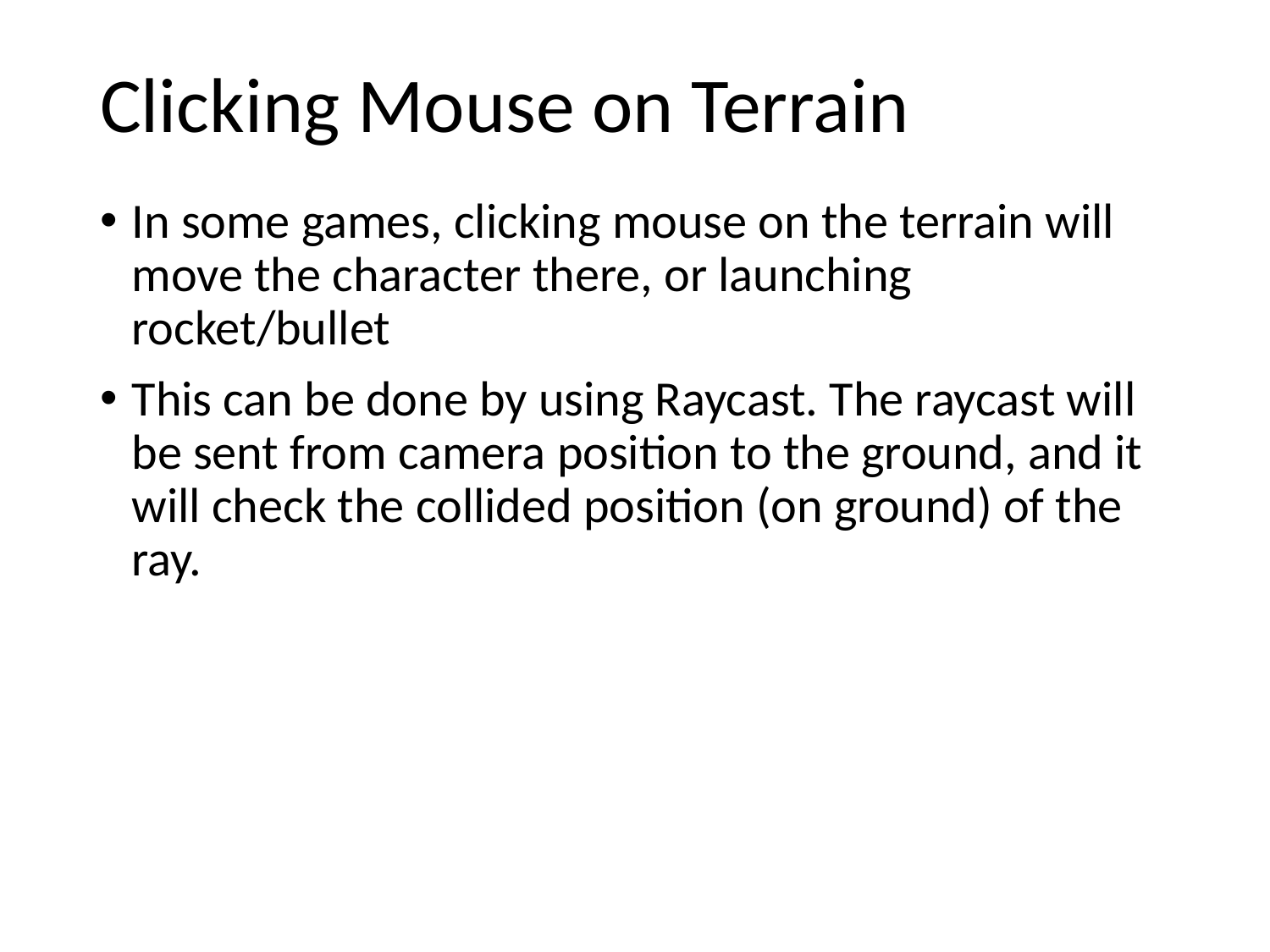

# Clicking Mouse on Terrain
In some games, clicking mouse on the terrain will move the character there, or launching rocket/bullet
This can be done by using Raycast. The raycast will be sent from camera position to the ground, and it will check the collided position (on ground) of the ray.